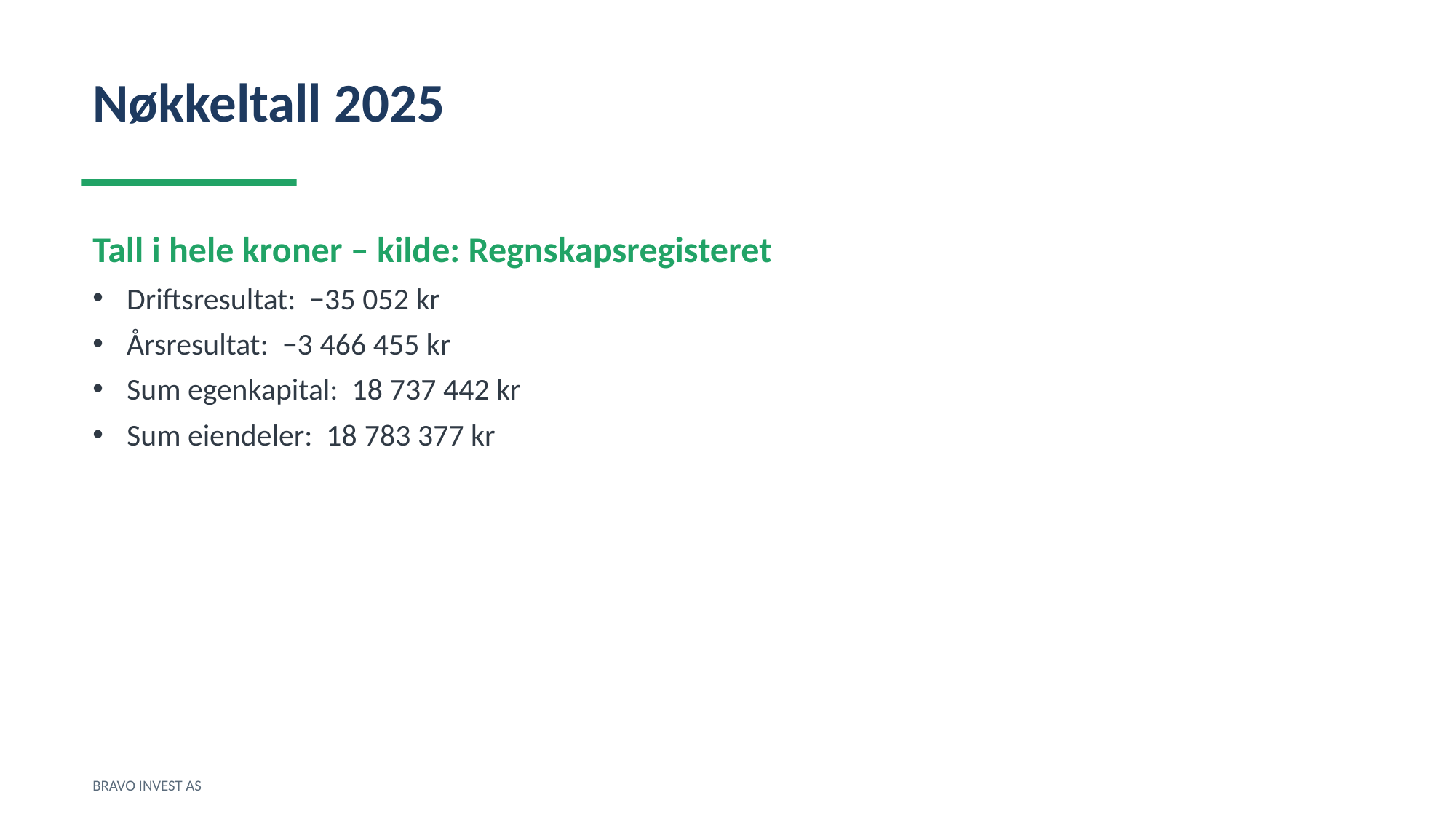

Nøkkeltall 2025

Tall i hele kroner – kilde: Regnskapsregisteret
Driftsresultat:  −35 052 kr
Årsresultat:  −3 466 455 kr
Sum egenkapital:  18 737 442 kr
Sum eiendeler:  18 783 377 kr
BRAVO INVEST AS